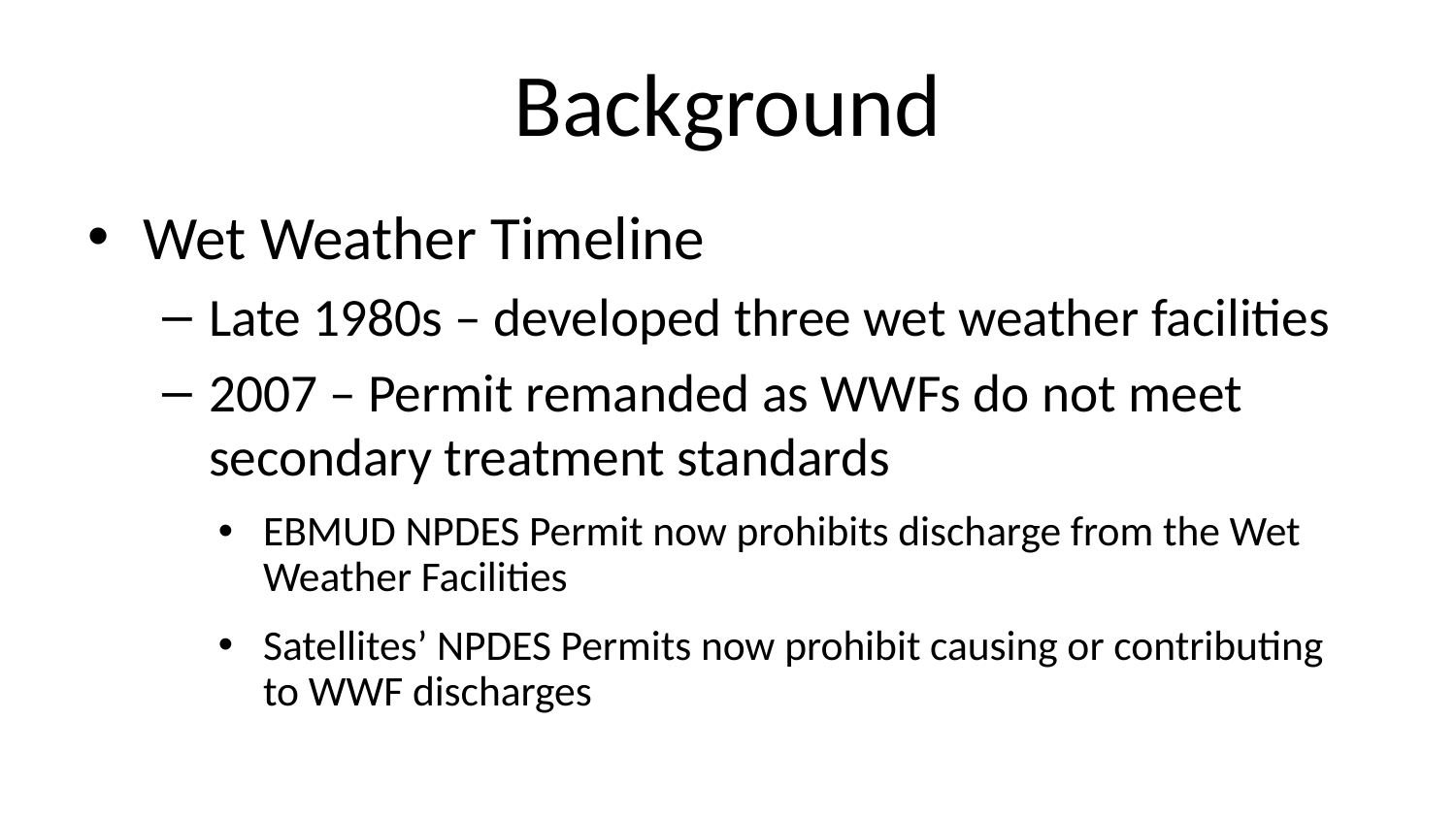

# Background
Wet Weather Timeline
Late 1980s – developed three wet weather facilities
2007 – Permit remanded as WWFs do not meet secondary treatment standards
EBMUD NPDES Permit now prohibits discharge from the Wet Weather Facilities
Satellites’ NPDES Permits now prohibit causing or contributing to WWF discharges